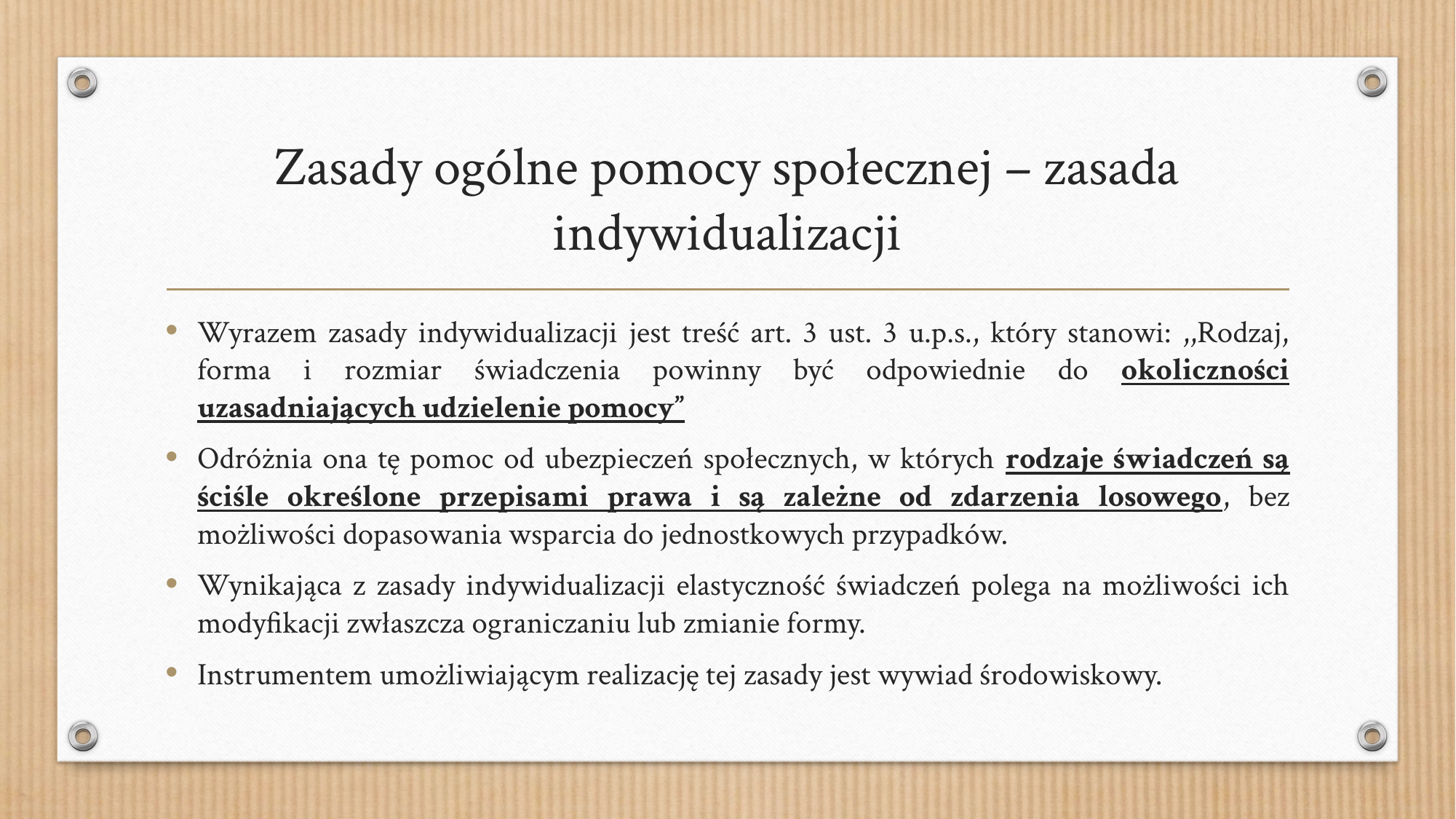

# Zasady ogólne pomocy społecznej – zasada indywidualizacji
Wyrazem zasady indywidualizacji jest treść art. 3 ust. 3 u.p.s., który stanowi: ,,Rodzaj, forma i rozmiar świadczenia powinny być odpowiednie do okoliczności uzasadniających udzielenie pomocy”
Odróżnia ona tę pomoc od ubezpieczeń społecznych, w których rodzaje świadczeń są ściśle określone przepisami prawa i są zależne od zdarzenia losowego, bez możliwości dopasowania wsparcia do jednostkowych przypadków.
Wynikająca z zasady indywidualizacji elastyczność świadczeń polega na możliwości ich modyfikacji zwłaszcza ograniczaniu lub zmianie formy.
Instrumentem umożliwiającym realizację tej zasady jest wywiad środowiskowy.